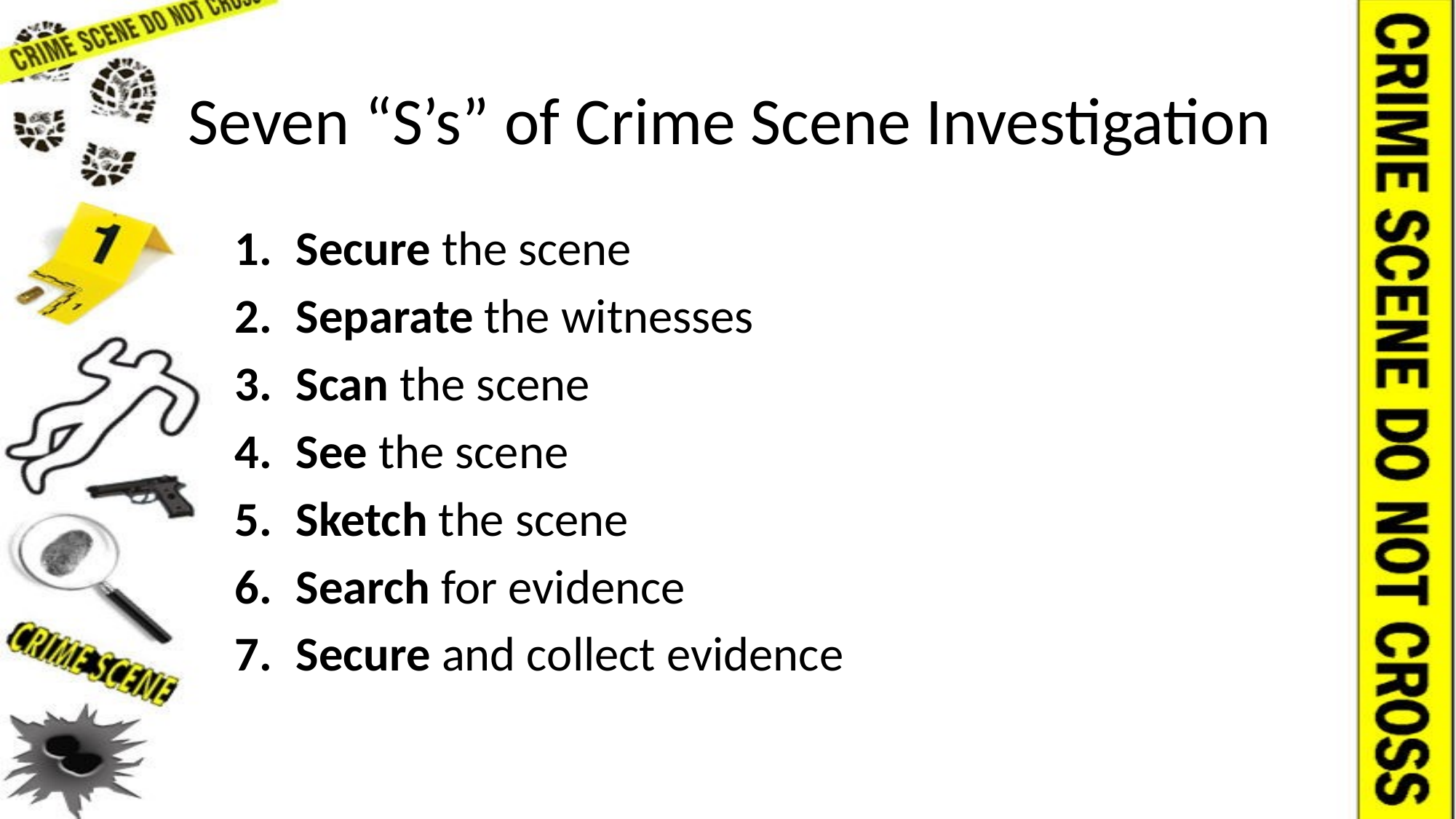

# Seven “S’s” of Crime Scene Investigation
Secure the scene
Separate the witnesses
Scan the scene
See the scene
Sketch the scene
Search for evidence
Secure and collect evidence